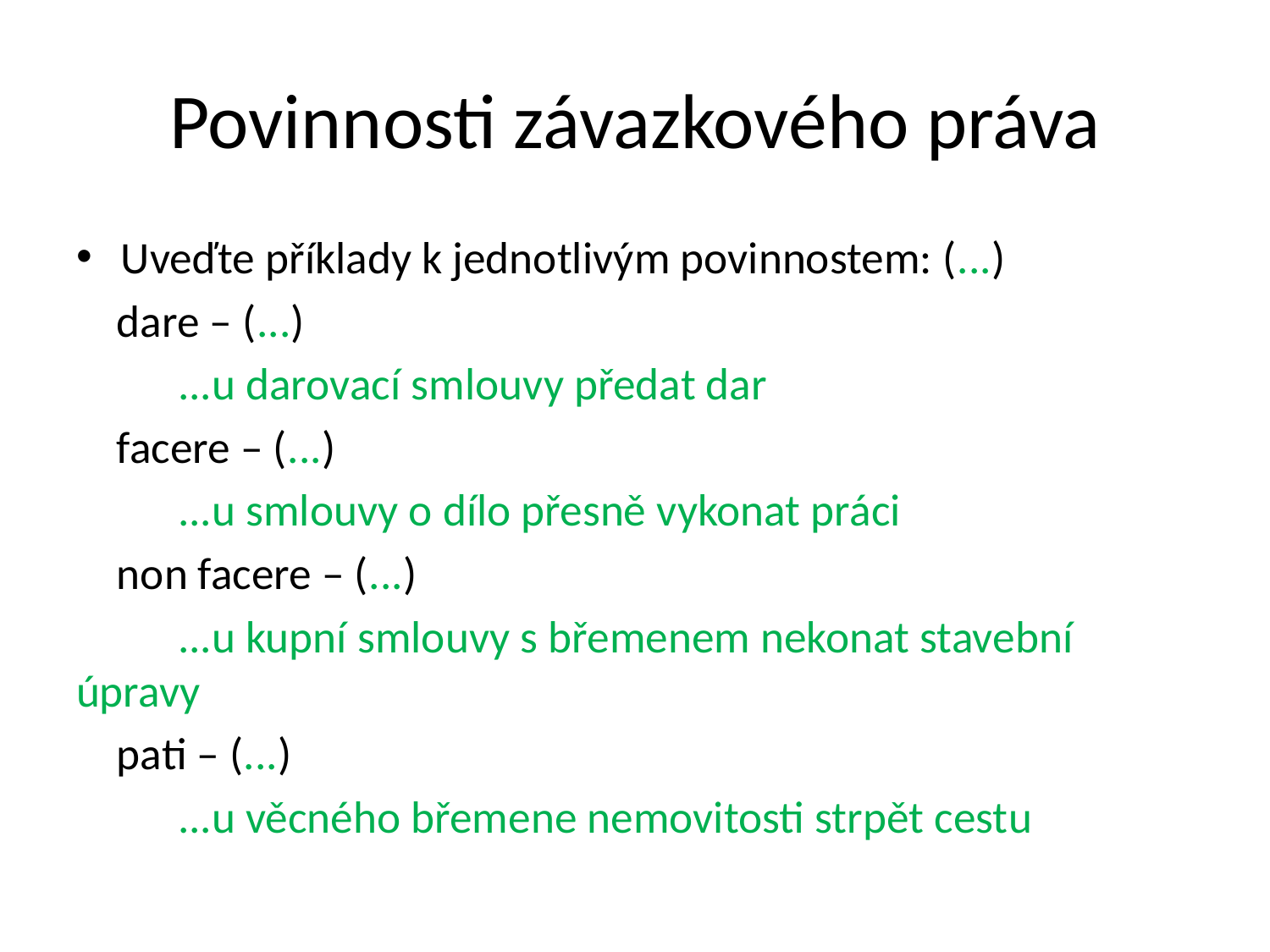

# Povinnosti závazkového práva
Uveďte příklady k jednotlivým povinnostem: (...)
    dare – (...)
	...u darovací smlouvy předat dar
    facere – (...)
	...u smlouvy o dílo přesně vykonat práci
    non facere – (...)
	...u kupní smlouvy s břemenem nekonat stavební úpravy
    pati – (...)
	...u věcného břemene nemovitosti strpět cestu